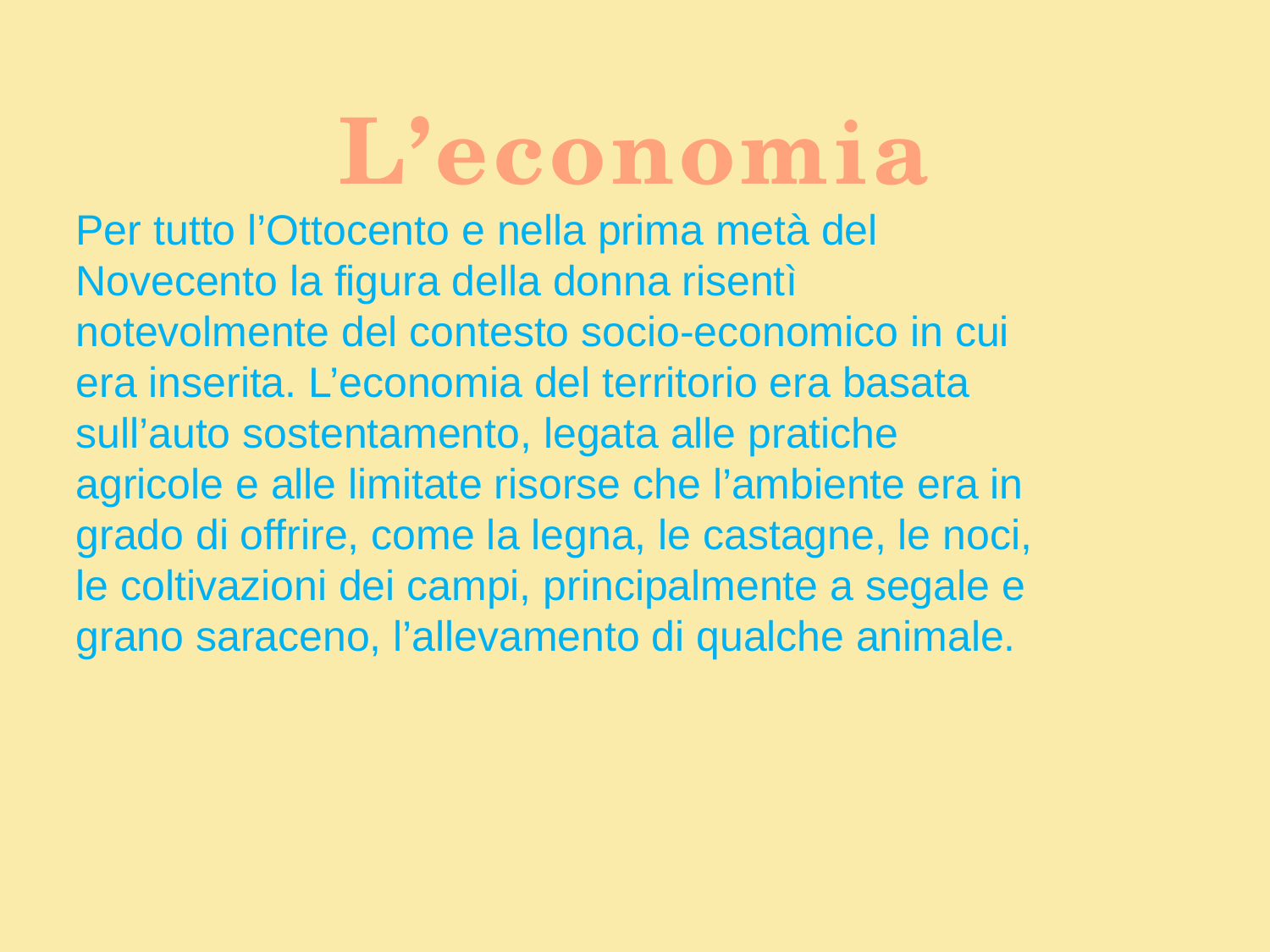

L’economia
Per tutto l’Ottocento e nella prima metà del
Novecento la figura della donna risentì
notevolmente del contesto socio-economico in cui
era inserita. L’economia del territorio era basata
sull’auto sostentamento, legata alle pratiche
agricole e alle limitate risorse che l’ambiente era in
grado di offrire, come la legna, le castagne, le noci,
le coltivazioni dei campi, principalmente a segale e
grano saraceno, l’allevamento di qualche animale.